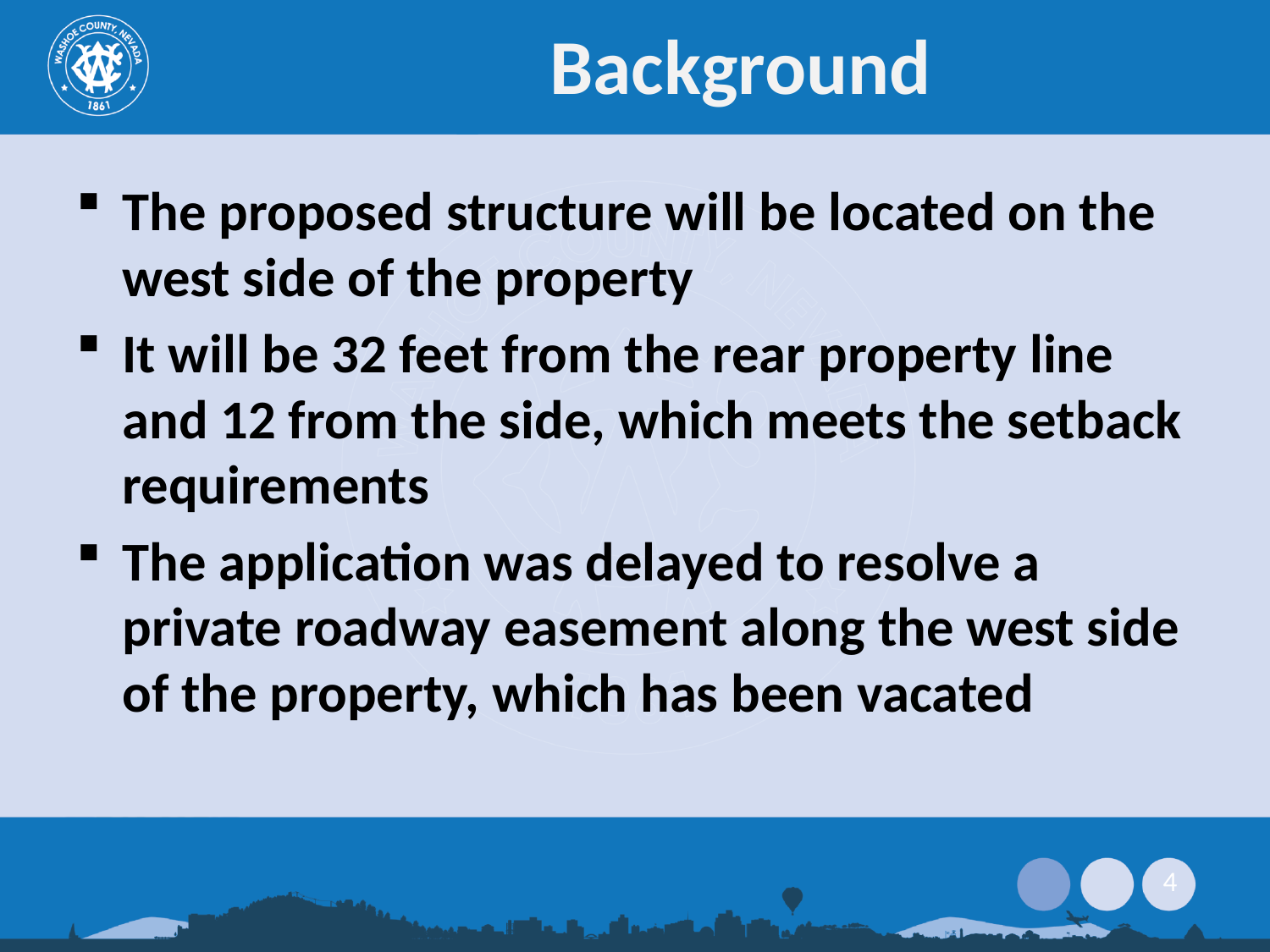

# Background
The proposed structure will be located on the west side of the property
It will be 32 feet from the rear property line and 12 from the side, which meets the setback requirements
The application was delayed to resolve a private roadway easement along the west side of the property, which has been vacated